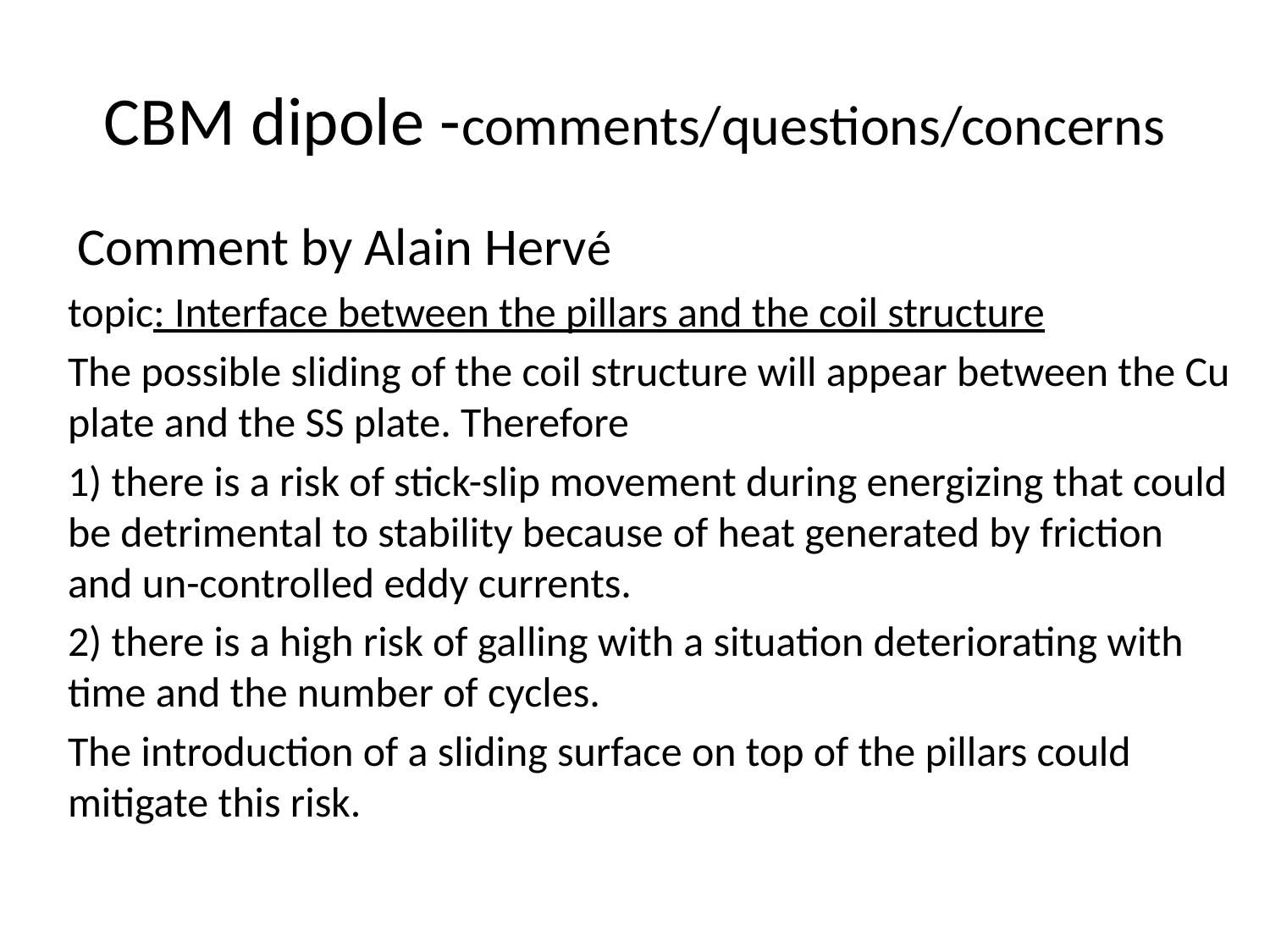

# CBM dipole -comments/questions/concerns
 Comment by Alain Hervé
topic: Interface between the pillars and the coil structure
The possible sliding of the coil structure will appear between the Cu plate and the SS plate. Therefore
1) there is a risk of stick-slip movement during energizing that could be detrimental to stability because of heat generated by friction and un-controlled eddy currents.
2) there is a high risk of galling with a situation deteriorating with time and the number of cycles.
The introduction of a sliding surface on top of the pillars could mitigate this risk.